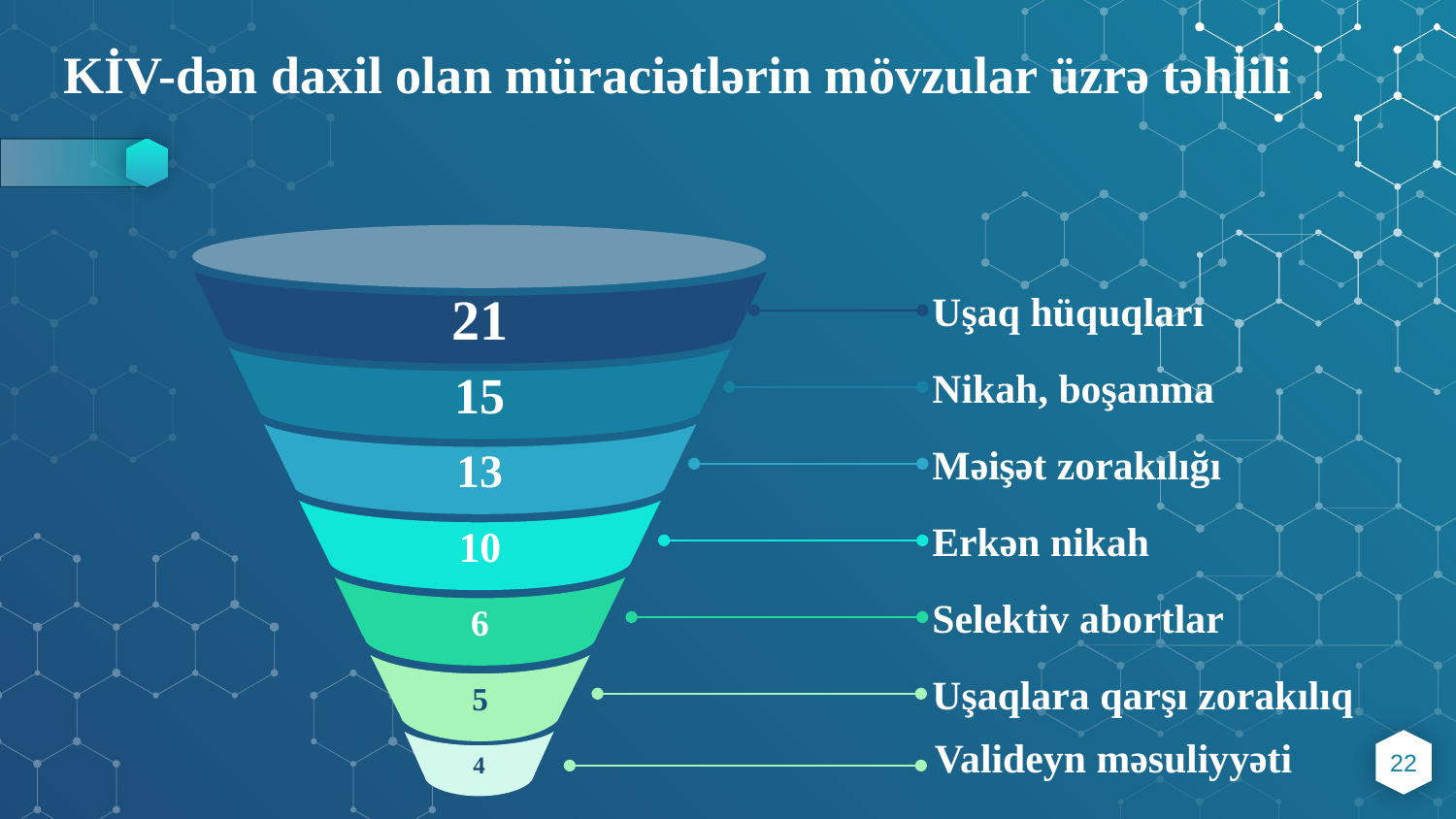

KİV-dən daxil olan müraciətlərin mövzular üzrə təhlili

21
15
13
10
6
5
Uşaq hüquqları
Nikah, boşanma
Məişət zorakılığı
Erkən nikah
Selektiv abortlar
Uşaqlara qarşı zorakılıq
Valideyn məsuliyyəti
22
4